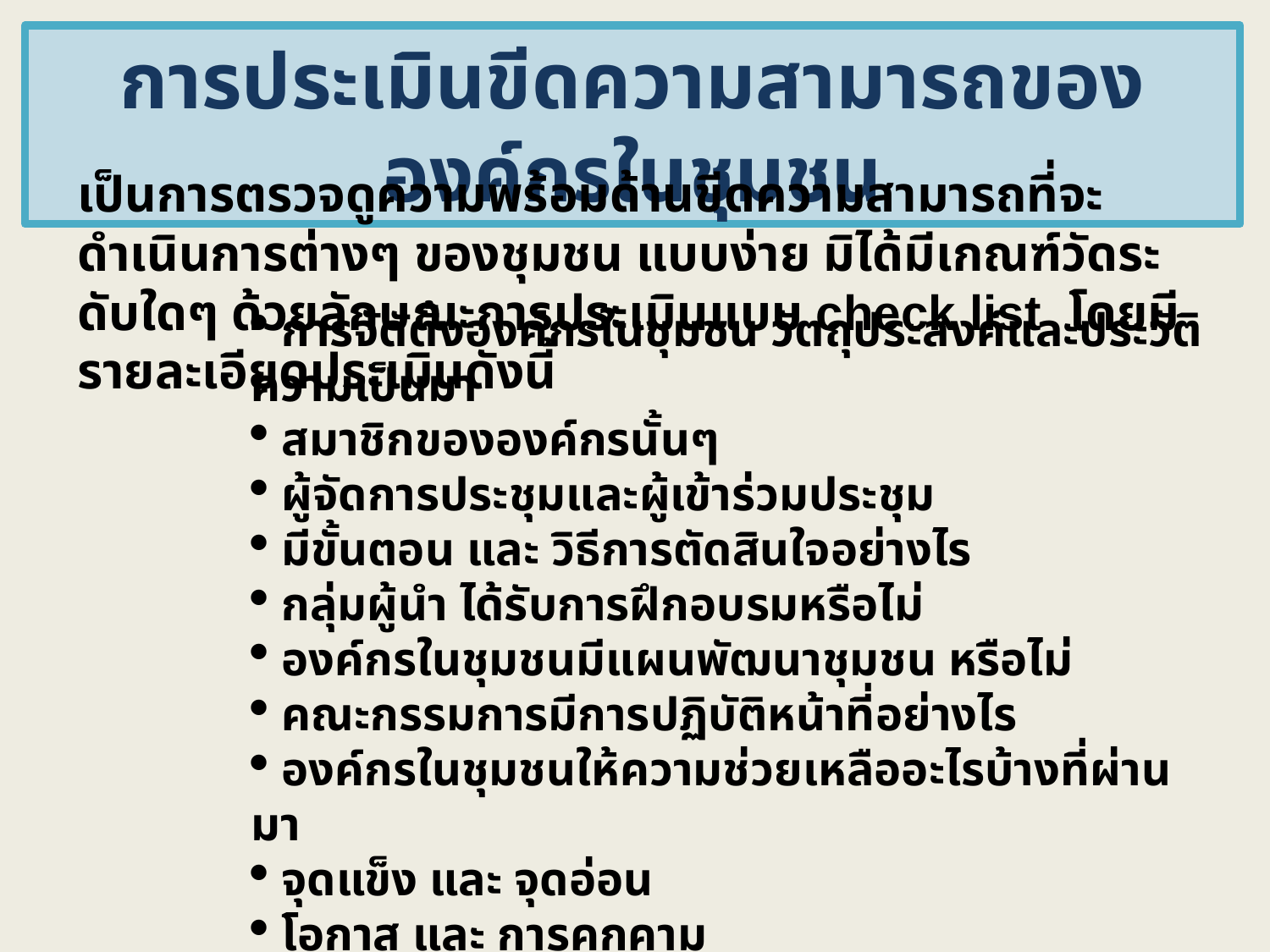

การประเมินขีดความสามารถขององค์กรในชุมชน
เป็นการตรวจดูความพร้อมด้านขีดความสามารถที่จะดำเนินการต่างๆ ของชุมชน แบบง่าย มิได้มีเกณฑ์วัดระดับใดๆ ด้วยลักษณะการประเมินแบบ check list  โดยมีรายละเอียดประเมินดังนี้
 การจัดตั้งองค์กรในชุมชน วัตถุประสงค์และประวัติความเป็นมา
 สมาชิกขององค์กรนั้นๆ
 ผู้จัดการประชุมและผู้เข้าร่วมประชุม
 มีขั้นตอน และ วิธีการตัดสินใจอย่างไร
 กลุ่มผู้นำ ได้รับการฝึกอบรมหรือไม่
 องค์กรในชุมชนมีแผนพัฒนาชุมชน หรือไม่
 คณะกรรมการมีการปฏิบัติหน้าที่อย่างไร
 องค์กรในชุมชนให้ความช่วยเหลืออะไรบ้างที่ผ่านมา
 จุดแข็ง และ จุดอ่อน
 โอกาส และ การคุกคาม